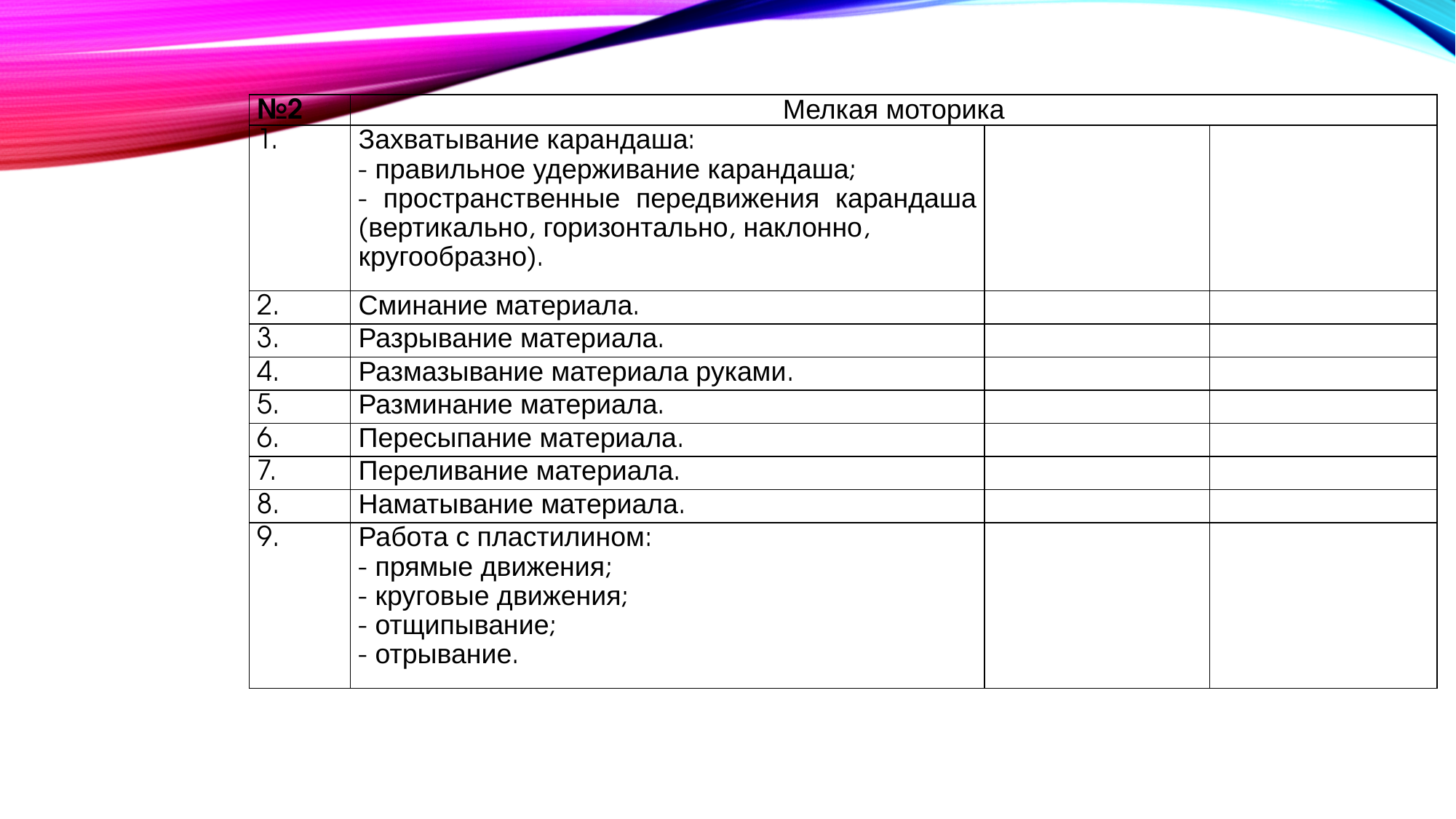

| №2 | Мелкая моторика |  |  |
| --- | --- | --- | --- |
|  | Захватывание карандаша: - правильное удерживание карандаша; - пространственные передвижения карандаша (вертикально, горизонтально, наклонно, кругообразно). |  |  |
| 2. | Сминание материала. |  |  |
| 3. | Разрывание материала. |  |  |
| 4. | Размазывание материала руками. |  |  |
| 5. | Разминание материала. |  |  |
| 6. | Пересыпание материала. |  |  |
| 7. | Переливание материала. |  |  |
| 8. | Наматывание материала. |  |  |
| 9. | Работа с пластилином: - прямые движения; - круговые движения; - отщипывание; - отрывание. |  |  |